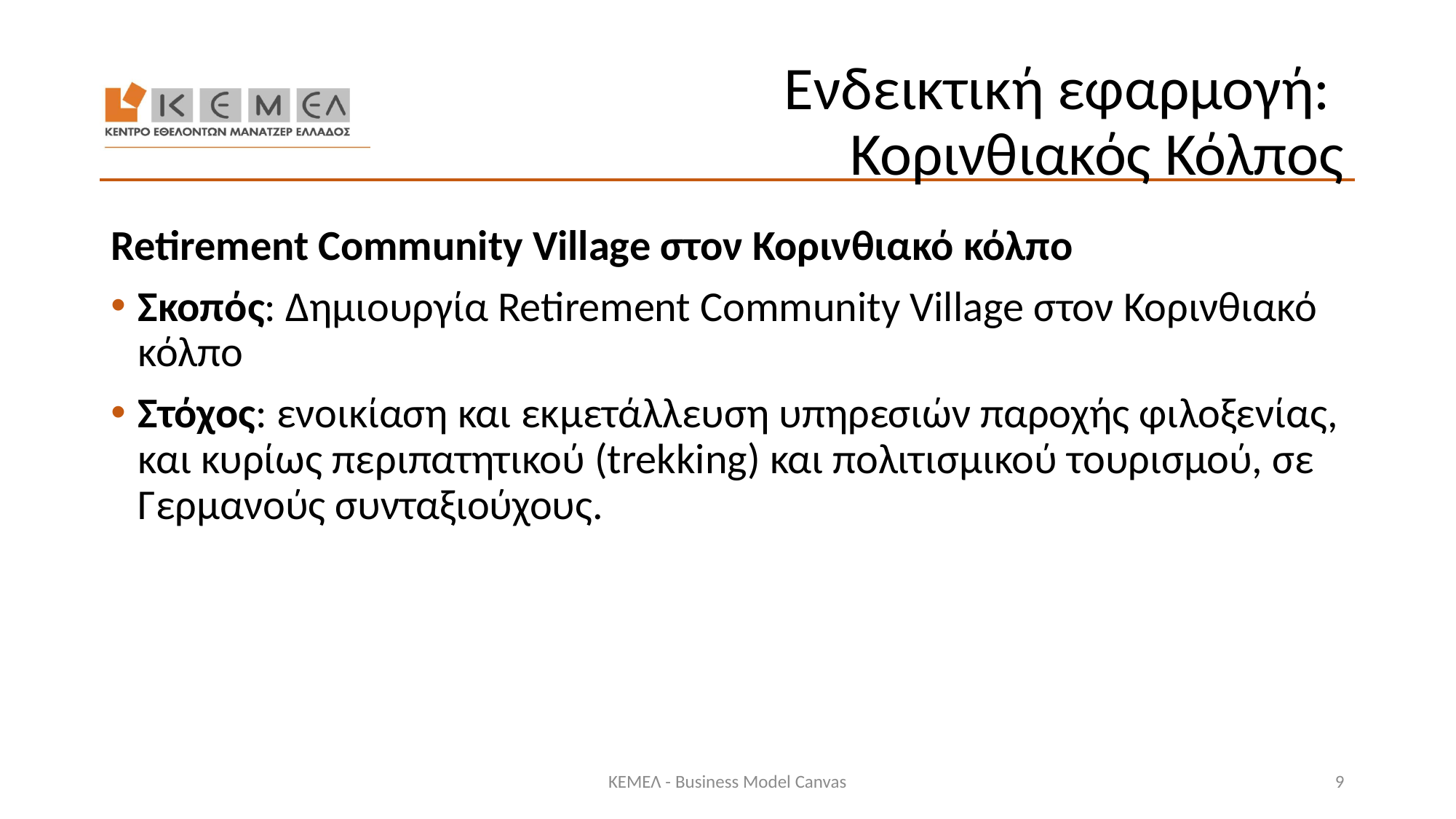

# Ενδεικτική εφαρμογή: Κορινθιακός Κόλπος
Retirement Community Village στον Κορινθιακό κόλπο
Σκοπός: Δημιουργία Retirement Community Village στον Κορινθιακό κόλπο
Στόχος: ενοικίαση και εκμετάλλευση υπηρεσιών παροχής φιλοξενίας, και κυρίως περιπατητικού (trekking) και πολιτισμικού τουρισμού, σε Γερμανούς συνταξιούχους.

ΚΕΜΕΛ - Business Model Canvas
9